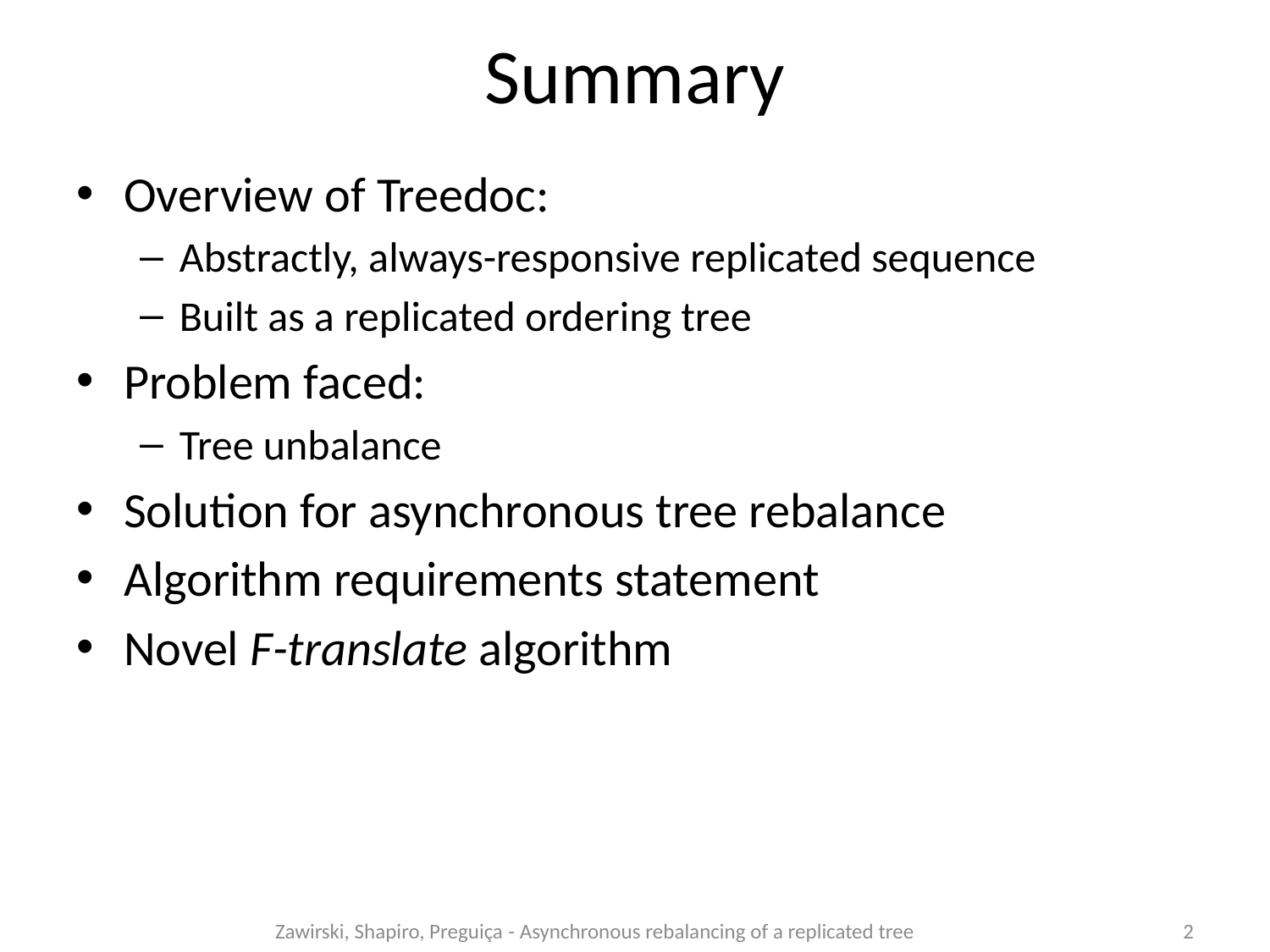

# Summary
Overview of Treedoc:
Abstractly, always-responsive replicated sequence
Built as a replicated ordering tree
Problem faced:
Tree unbalance
Solution for asynchronous tree rebalance
Algorithm requirements statement
Novel F-translate algorithm

Zawirski, Shapiro, Preguiça - Asynchronous rebalancing of a replicated tree
2